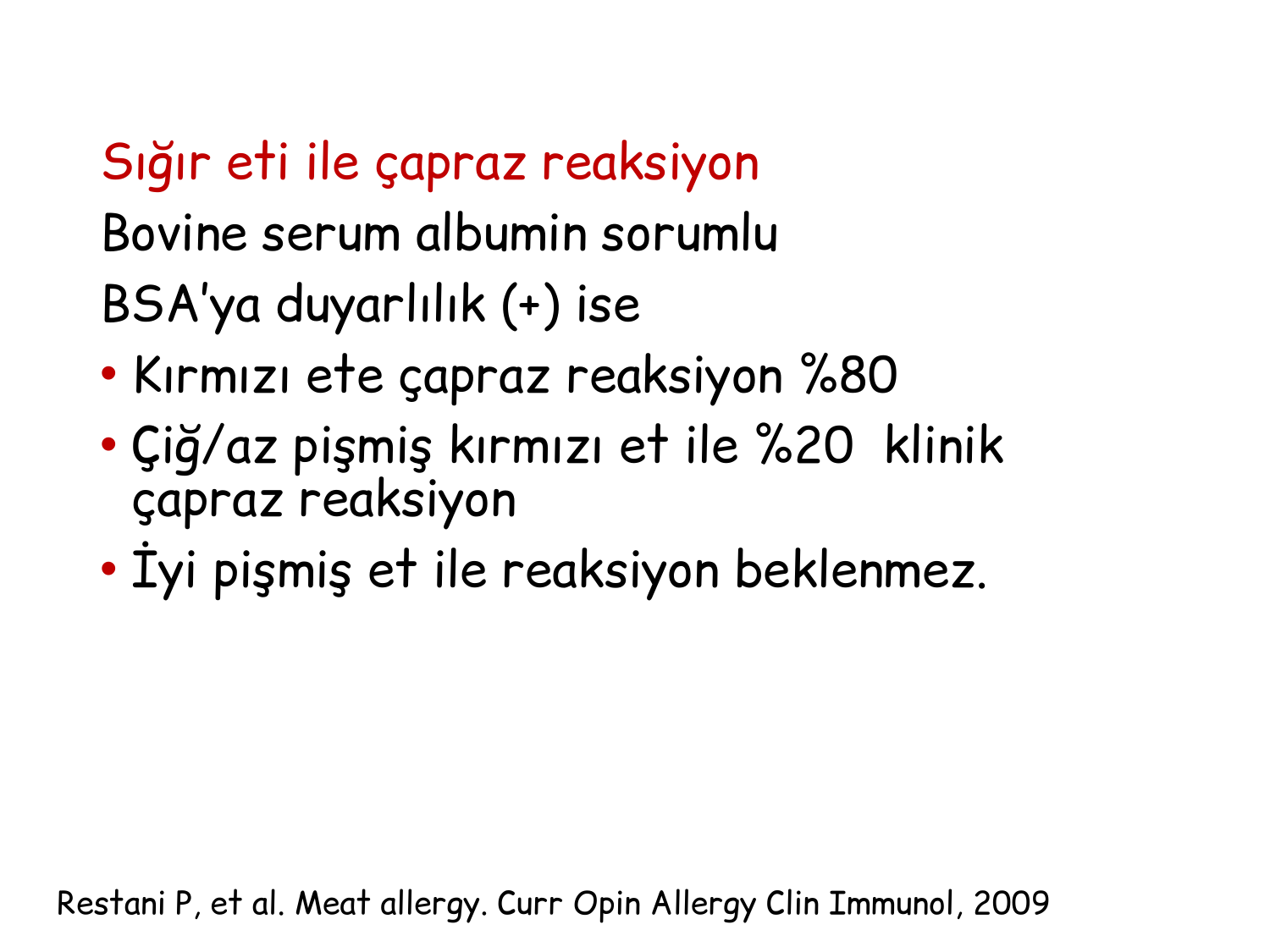

Sığır eti ile çapraz reaksiyon
Bovine serum albumin sorumlu
BSA’ya duyarlılık (+) ise
Kırmızı ete çapraz reaksiyon %80
Çiğ/az pişmiş kırmızı et ile %20  klinik çapraz reaksiyon
İyi pişmiş et ile reaksiyon beklenmez.
Restani P, et al. Meat allergy. Curr Opin Allergy Clin Immunol, 2009